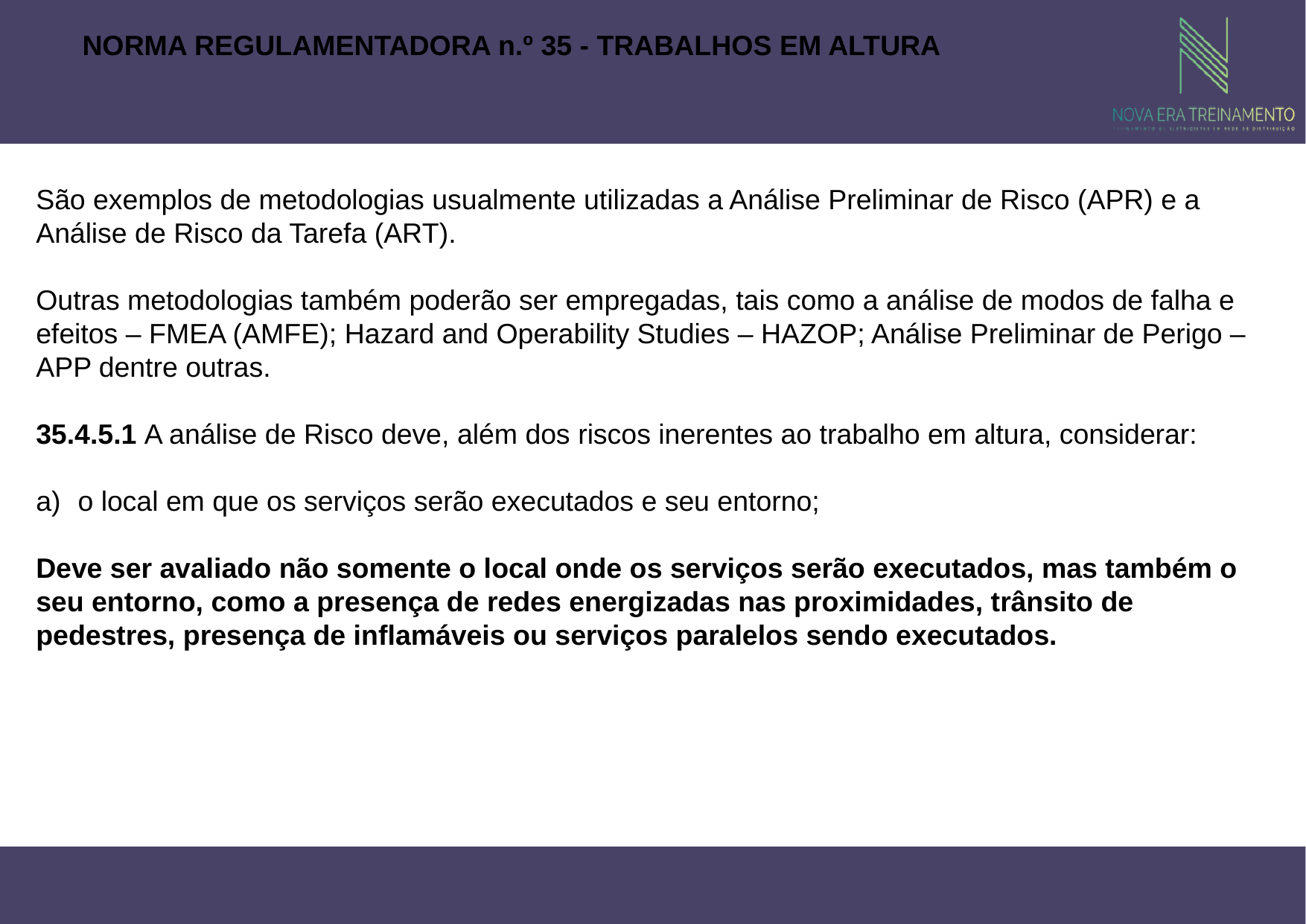

NORMA REGULAMENTADORA n.º 35 - TRABALHOS EM ALTURA
São exemplos de metodologias usualmente utilizadas a Análise Preliminar de Risco (APR) e a Análise de Risco da Tarefa (ART).

Outras metodologias também poderão ser empregadas, tais como a análise de modos de falha e efeitos – FMEA (AMFE); Hazard and Operability Studies – HAZOP; Análise Preliminar de Perigo – APP dentre outras.

35.4.5.1 A análise de Risco deve, além dos riscos inerentes ao trabalho em altura, considerar:

o local em que os serviços serão executados e seu entorno;

Deve ser avaliado não somente o local onde os serviços serão executados, mas também o seu entorno, como a presença de redes energizadas nas proximidades, trânsito de pedestres, presença de inflamáveis ou serviços paralelos sendo executados.